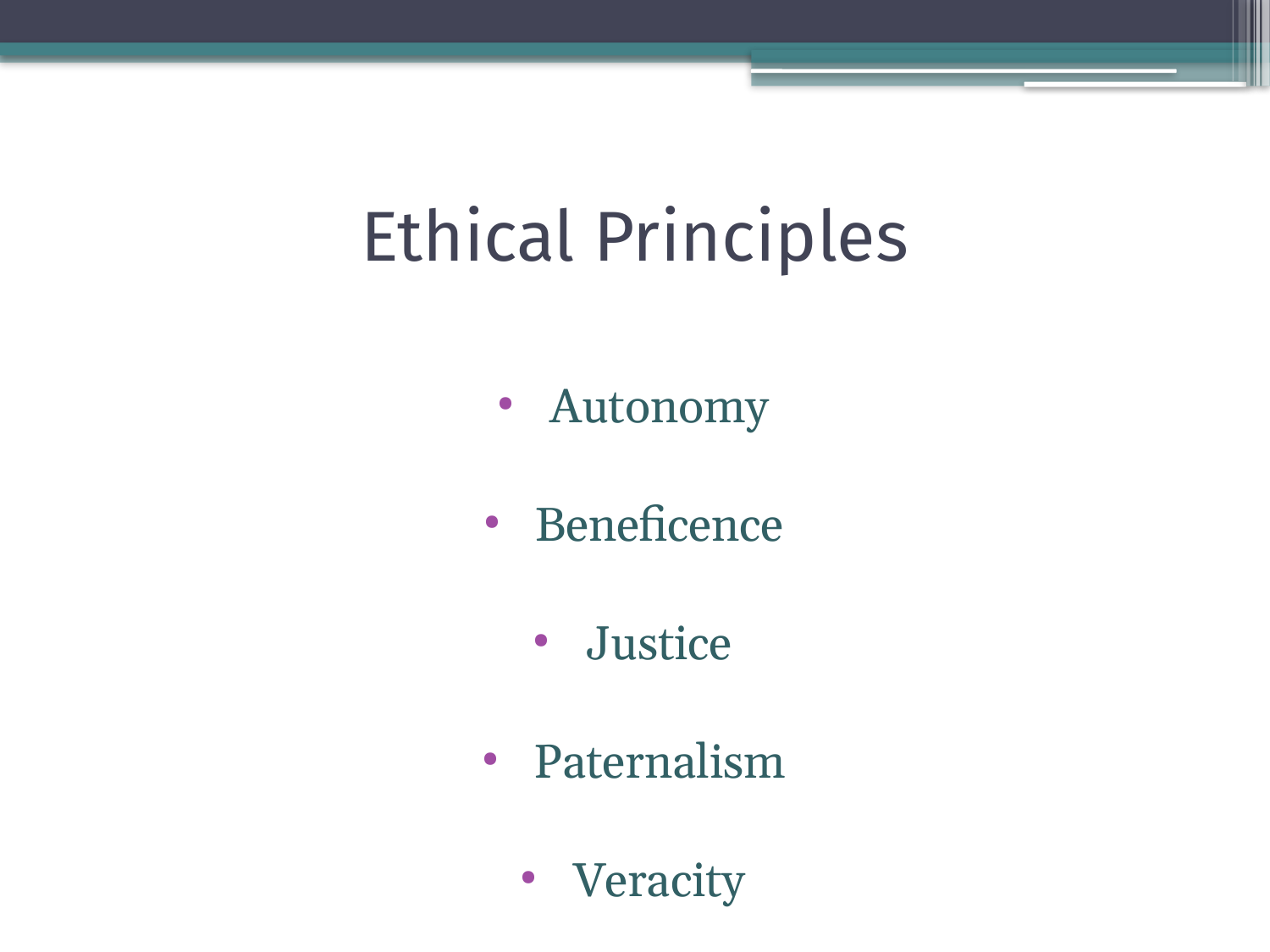

# Ethical Principles
Autonomy
Beneficence
Justice
Paternalism
Veracity